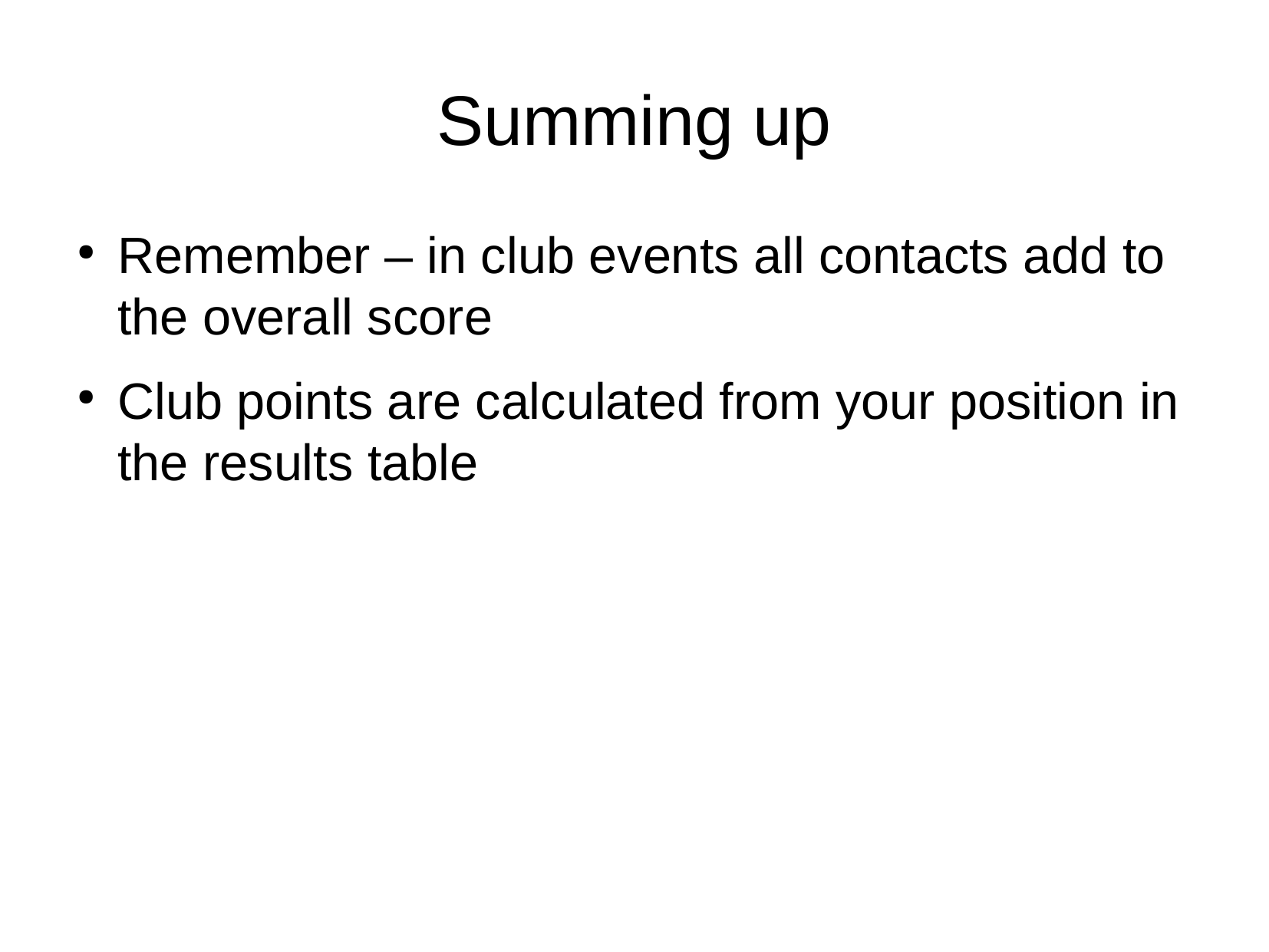

Summing up
Remember – in club events all contacts add to the overall score
Club points are calculated from your position in the results table